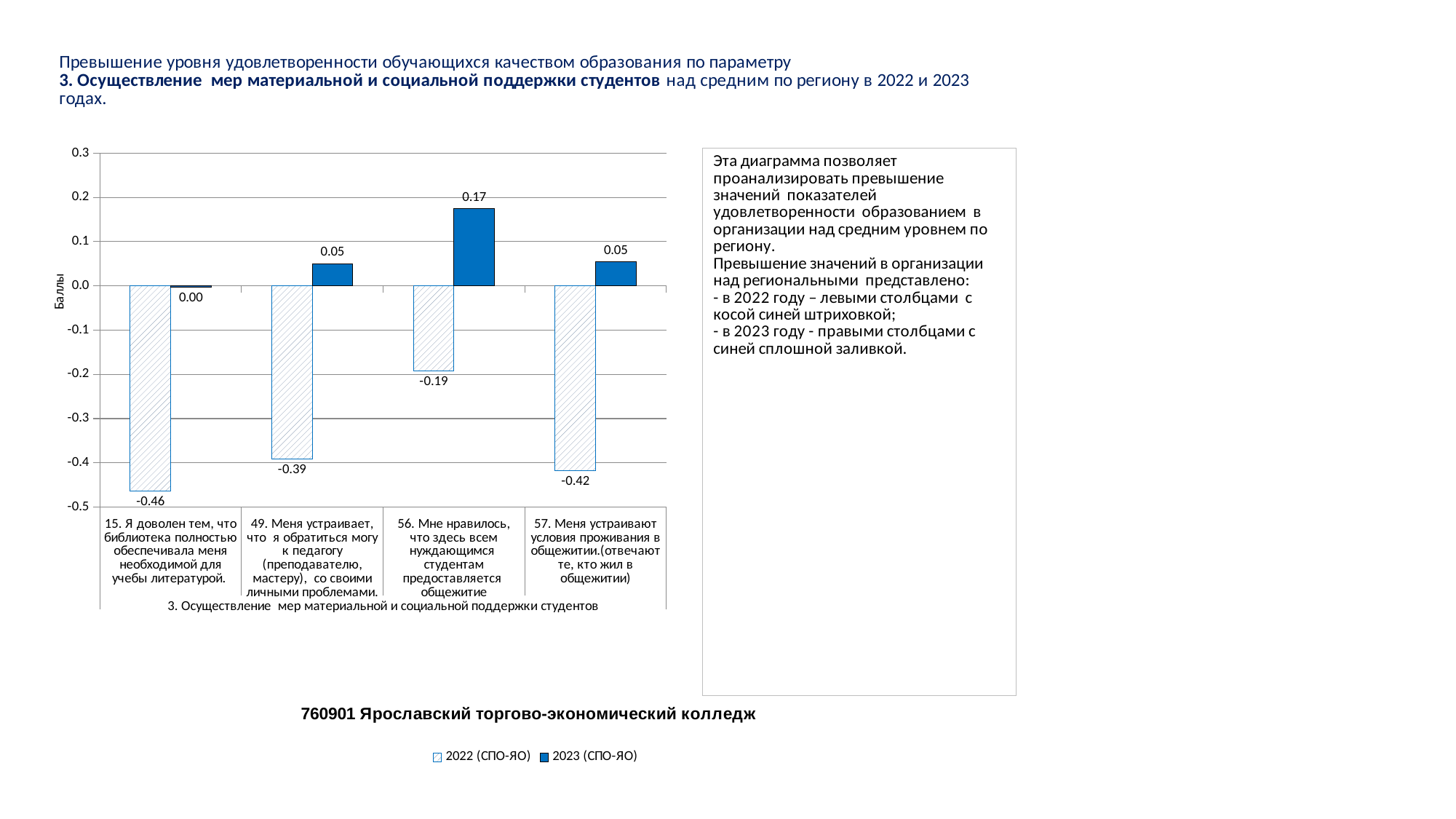

### Chart

| Category | 2022 (СПО-ЯО) | 2023 (СПО-ЯО) |
|---|---|---|
| 15. Я доволен тем, что библиотека полностью обеспечивала меня необходимой для учебы литературой.  | -0.46362174037724735 | -0.0034917777915035586 |
| 49. Меня устраивает, что  я обратиться могу к педагогу (преподавателю, мастеру),  со своими личными проблемами. | -0.3913288014763534 | 0.04978790865804683 |
| 56. Мне нравилось, что здесь всем нуждающимся  студентам предоставляется  общежитие | -0.192779142779143 | 0.17468122147461518 |
| 57. Меня устраивают условия проживания в общежитии.(отвечают те, кто жил в общежитии) | -0.41777248336856365 | 0.05422810677503165 |